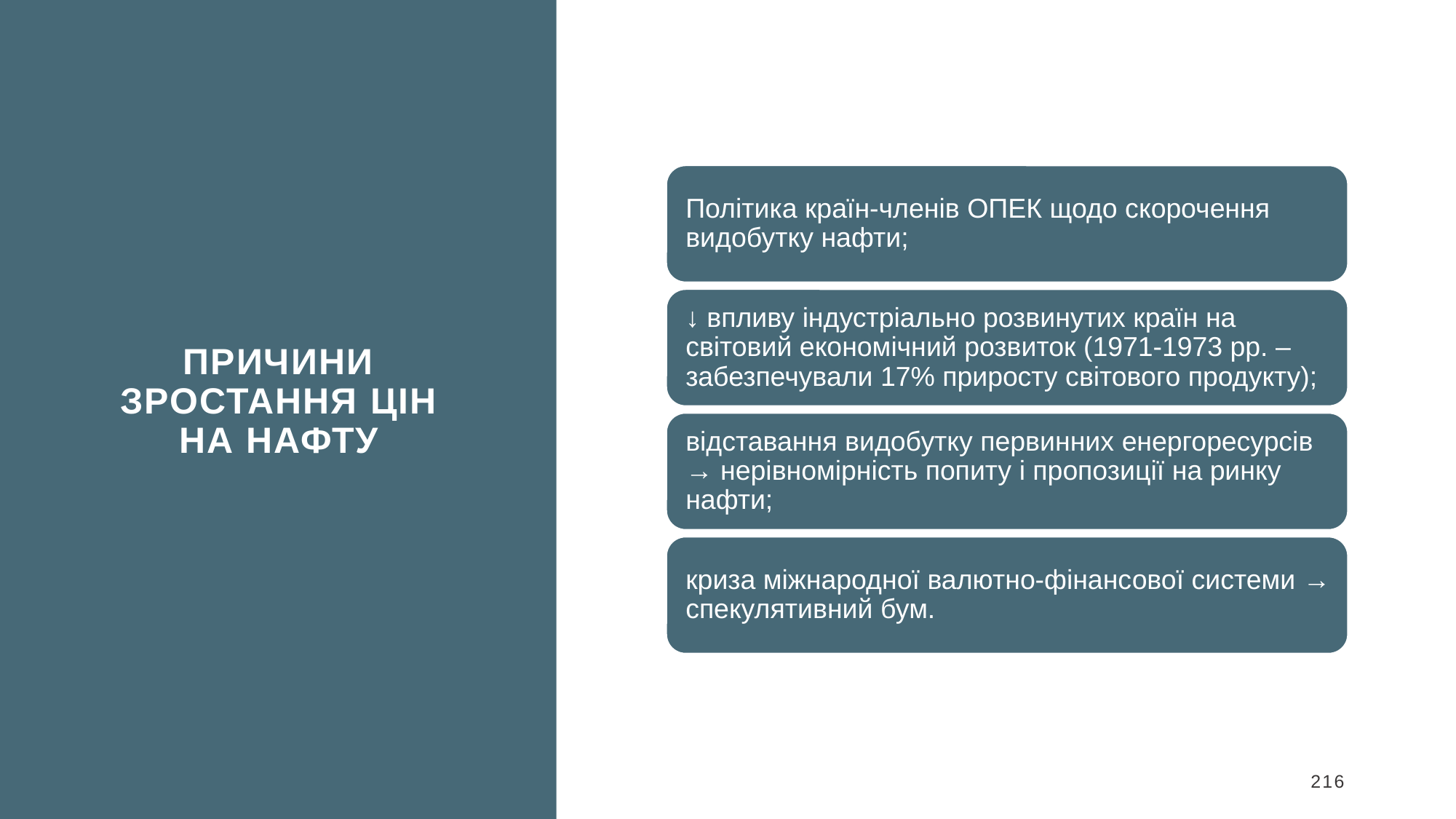

Причини зростання цін на нафту
Політика країн-членів ОПЕК щодо скорочення видобутку нафти;
↓ впливу індустріально розвинутих країн на світовий економічний розвиток (1971-1973 рр. – забезпечували 17% приросту світового продукту);
відставання видобутку первинних енергоресурсів → нерівномірність попиту і пропозиції на ринку нафти;
криза міжнародної валютно-фінансової системи → спекулятивний бум.
216